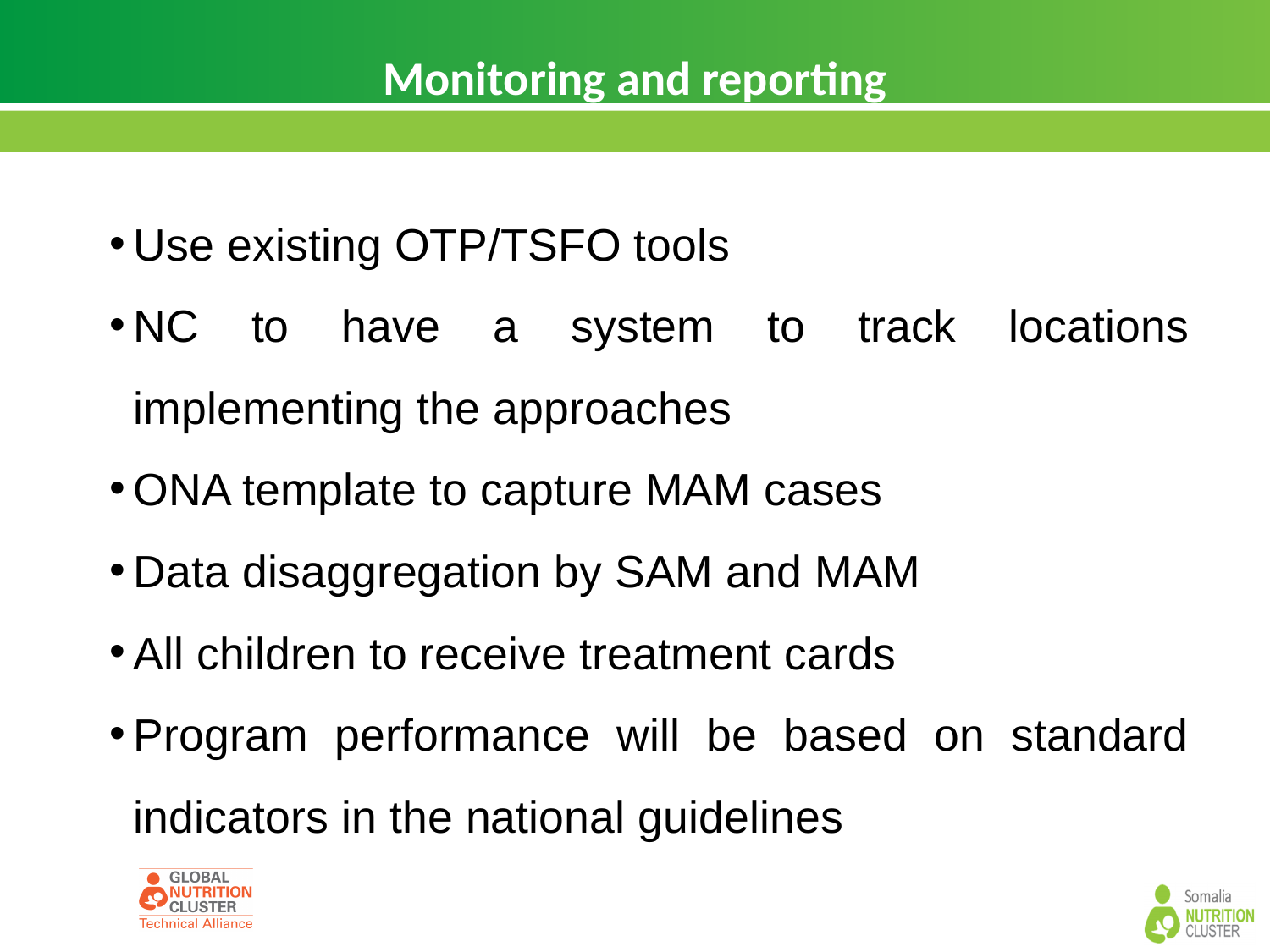

# Monitoring and reporting
Use existing OTP/TSFO tools
NC to have a system to track locations implementing the approaches
ONA template to capture MAM cases
Data disaggregation by SAM and MAM
All children to receive treatment cards
Program performance will be based on standard indicators in the national guidelines